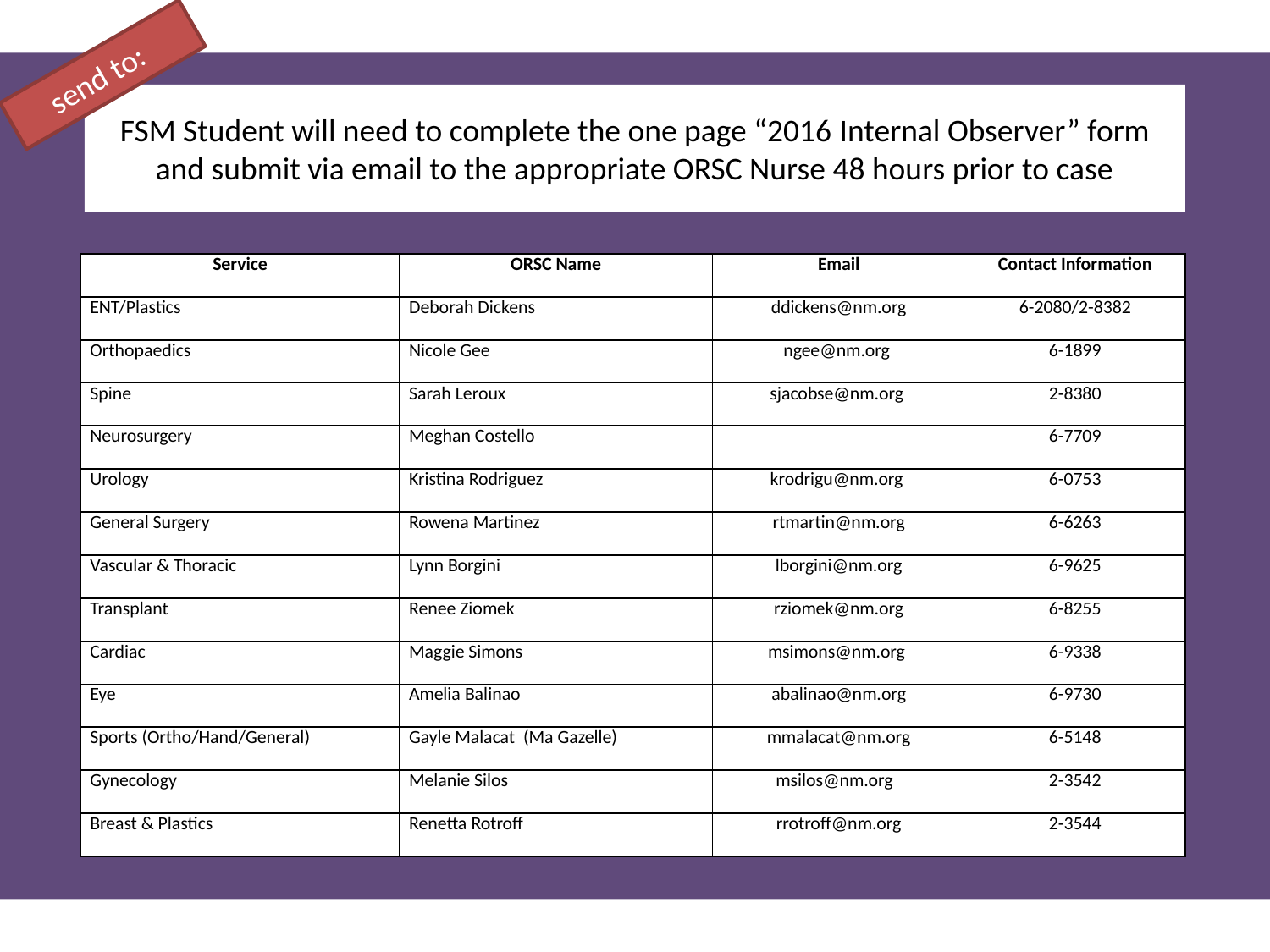

send to:

FSM Student will need to complete the one page “2016 Internal Observer” form and submit via email to the appropriate ORSC Nurse 48 hours prior to case
| Service | ORSC Name | Email | Contact Information |
| --- | --- | --- | --- |
| ENT/Plastics | Deborah Dickens | ddickens@nm.org | 6-2080/2-8382 |
| Orthopaedics | Nicole Gee | ngee@nm.org | 6-1899 |
| Spine | Sarah Leroux | sjacobse@nm.org | 2-8380 |
| Neurosurgery | Meghan Costello |  | 6-7709 |
| Urology | Kristina Rodriguez | krodrigu@nm.org | 6-0753 |
| General Surgery | Rowena Martinez | rtmartin@nm.org | 6-6263 |
| Vascular & Thoracic | Lynn Borgini | lborgini@nm.org | 6-9625 |
| Transplant | Renee Ziomek | rziomek@nm.org | 6-8255 |
| Cardiac | Maggie Simons | msimons@nm.org | 6-9338 |
| Eye | Amelia Balinao | abalinao@nm.org | 6-9730 |
| Sports (Ortho/Hand/General) | Gayle Malacat (Ma Gazelle) | mmalacat@nm.org | 6-5148 |
| Gynecology | Melanie Silos | msilos@nm.org | 2-3542 |
| Breast & Plastics | Renetta Rotroff | rrotroff@nm.org | 2-3544 |